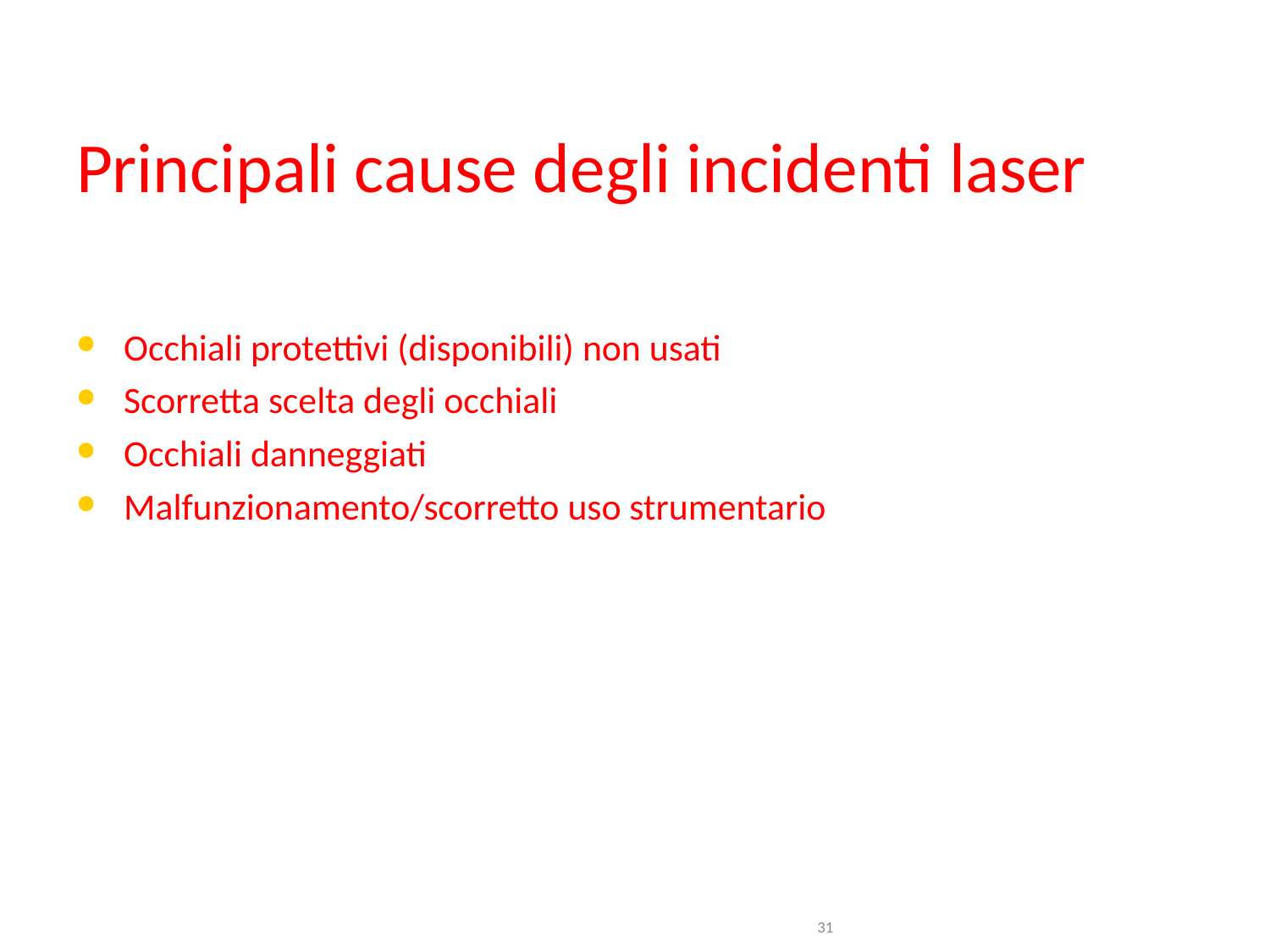

# Principali cause degli incidenti laser

Occhiali protettivi (disponibili) non usati
Scorretta scelta degli occhiali
Occhiali danneggiati
Malfunzionamento/scorretto uso strumentario

									31